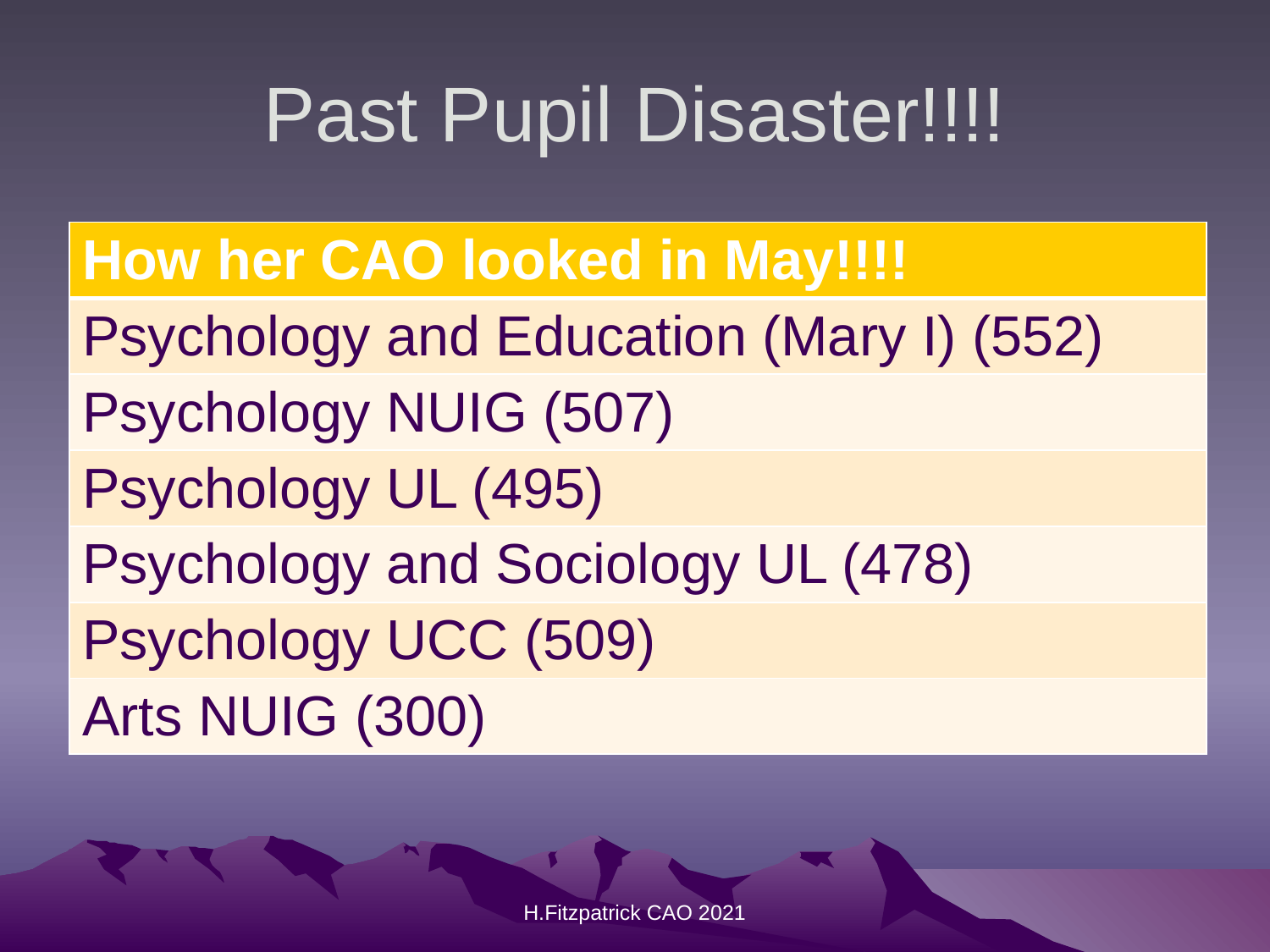

# Past Pupil Disaster!!!!
| How her CAO looked in May!!!! |
| --- |
| Psychology and Education (Mary I) (552) |
| Psychology NUIG (507) |
| Psychology UL (495) |
| Psychology and Sociology UL (478) |
| Psychology UCC (509) |
| Arts NUIG (300) |
H.Fitzpatrick CAO 2021